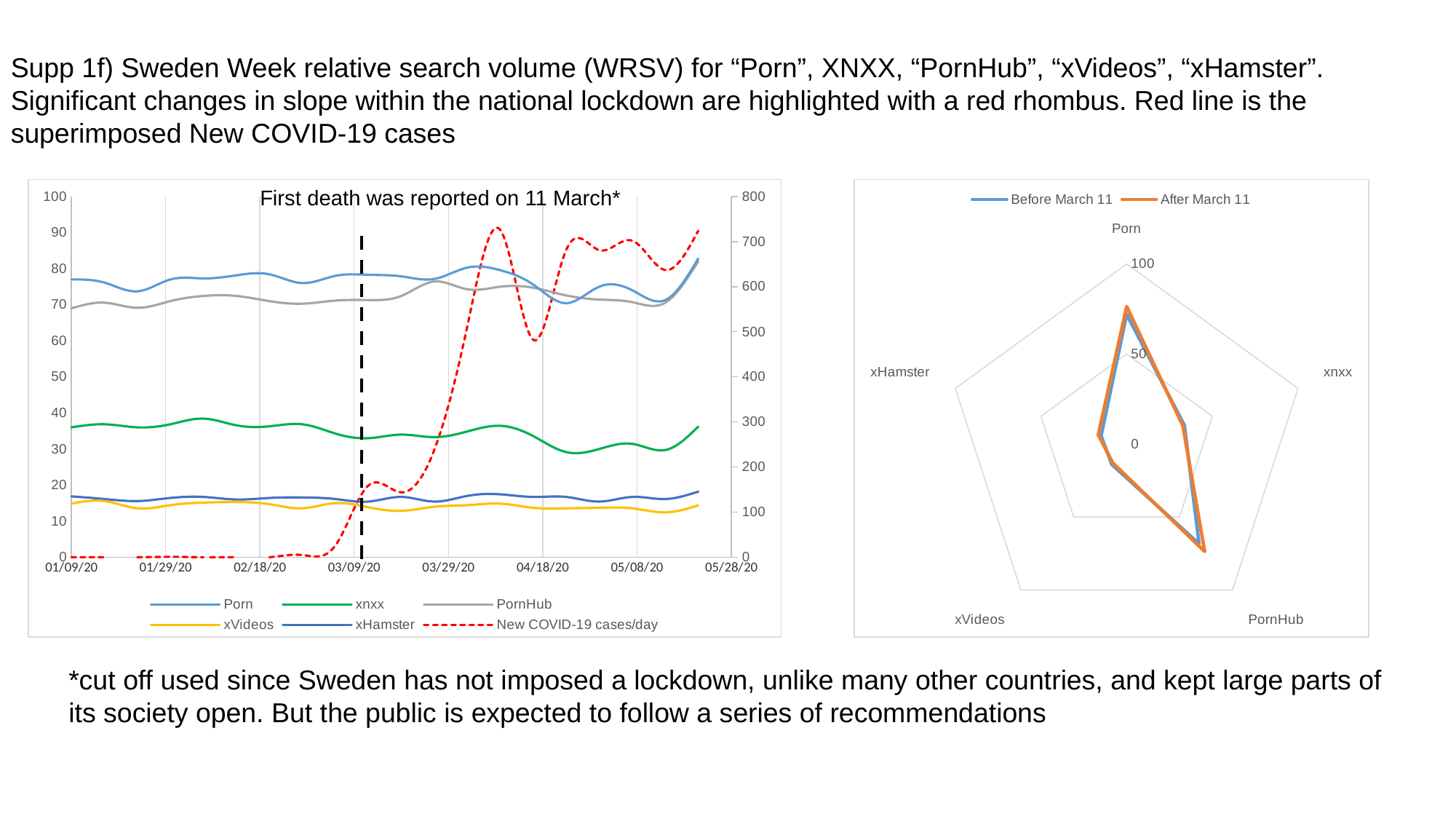

Supp 1f) Sweden Week relative search volume (WRSV) for “Porn”, XNXX, “PornHub”, “xVideos”, “xHamster”. Significant changes in slope within the national lockdown are highlighted with a red rhombus. Red line is the superimposed New COVID-19 cases

### Chart

| Category | Porn | xnxx | PornHub | xVideos | xHamster | New COVID-19 cases/day |
|---|---|---|---|---|---|---|
First death was reported on 11 March*

### Chart

| Category | Before March 11 | After March 11 |
|---|---|---|
| Porn | 72.0 | 76.4 |
| xnxx | 33.7 | 32.8 |
| PornHub | 68.4 | 73.7 |
| xVideos | 14.0 | 13.0 |
| xHamster | 14.9 | 16.6 |
*cut off used since Sweden has not imposed a lockdown, unlike many other countries, and kept large parts of its society open. But the public is expected to follow a series of recommendations